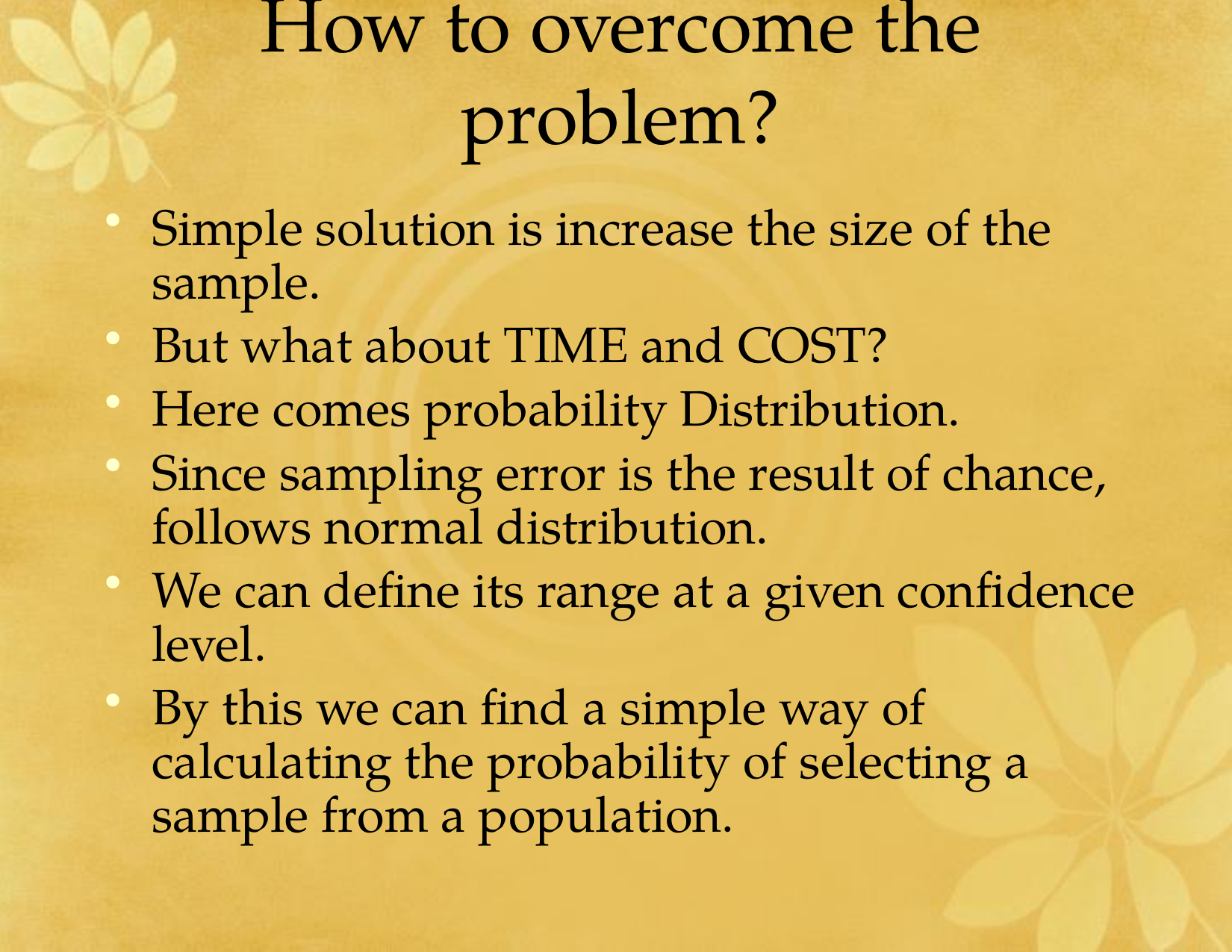

# How to overcome the problem?
Simple solution is increase the size of the sample.
But what about TIME and COST?
Here comes probability Distribution.
Since sampling error is the result of chance, follows normal distribution.
We can define its range at a given confidence level.
By this we can find a simple way of calculating the probability of selecting a sample from a population.